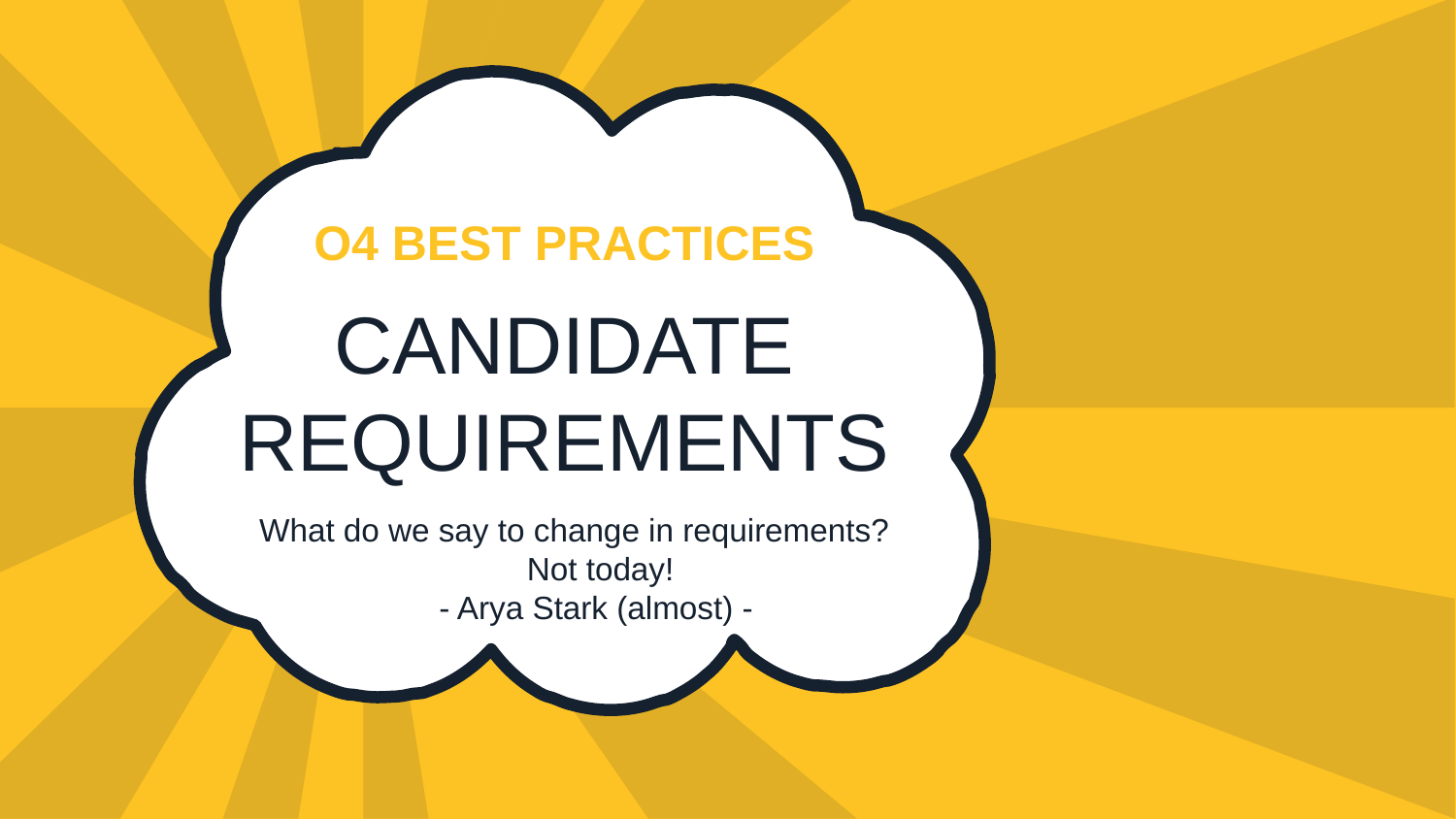

O4 BEST PRACTICES
# CANDIDATE REQUIREMENTS
What do we say to change in requirements? Not today!
- Arya Stark (almost) -